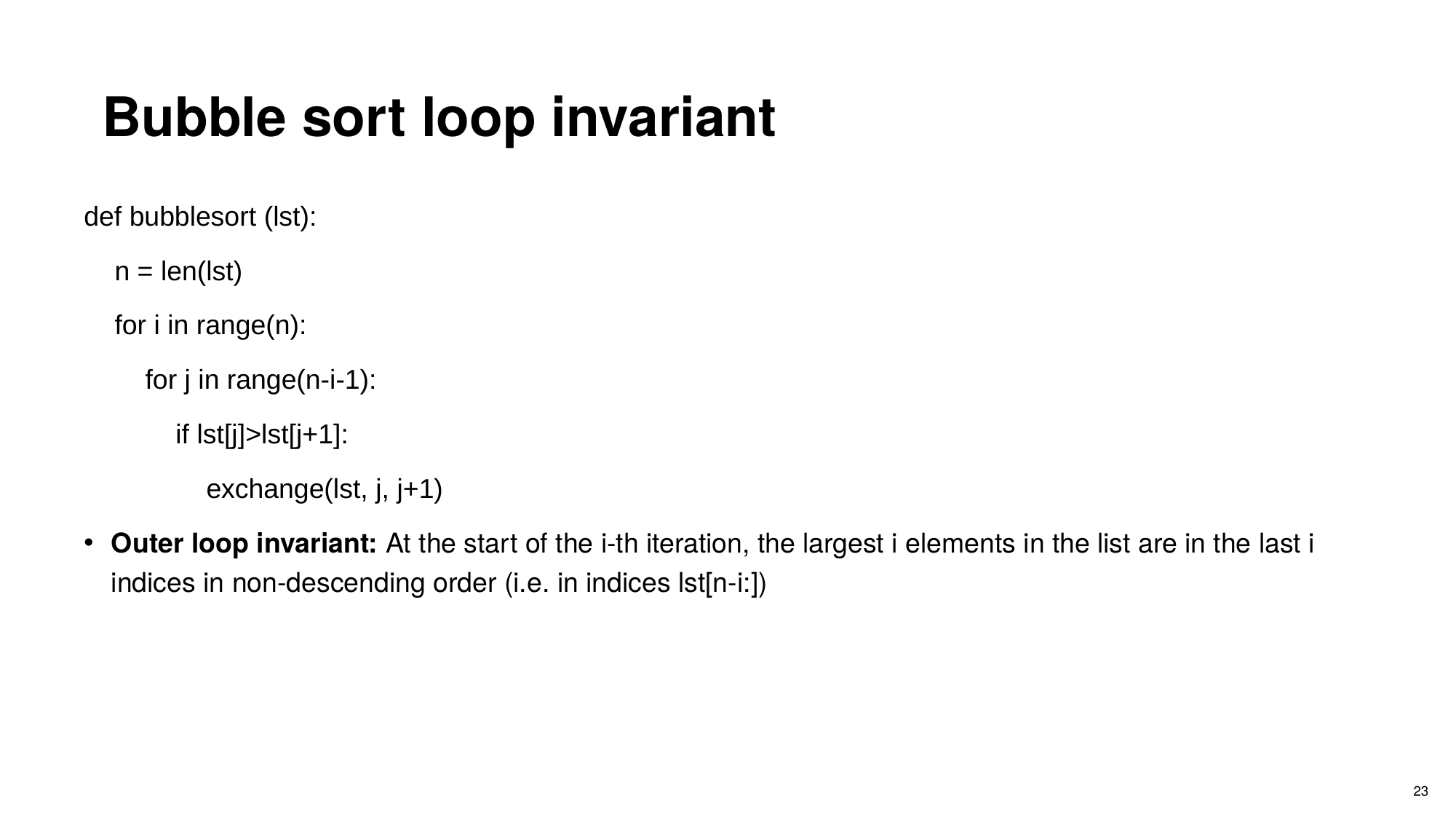

Bubble sort loop invariant

def bubblesort (lst):
    n = len(lst)
    for i in range(n):
        for j in range(n-i-1):
            if lst[j]>lst[j+1]:
                exchange(lst, j, j+1)
Outer loop invariant: At the start of the i-th iteration, the largest i elements in the list are in the last i indices in non-descending order (i.e. in indices lst[n-i:])

23